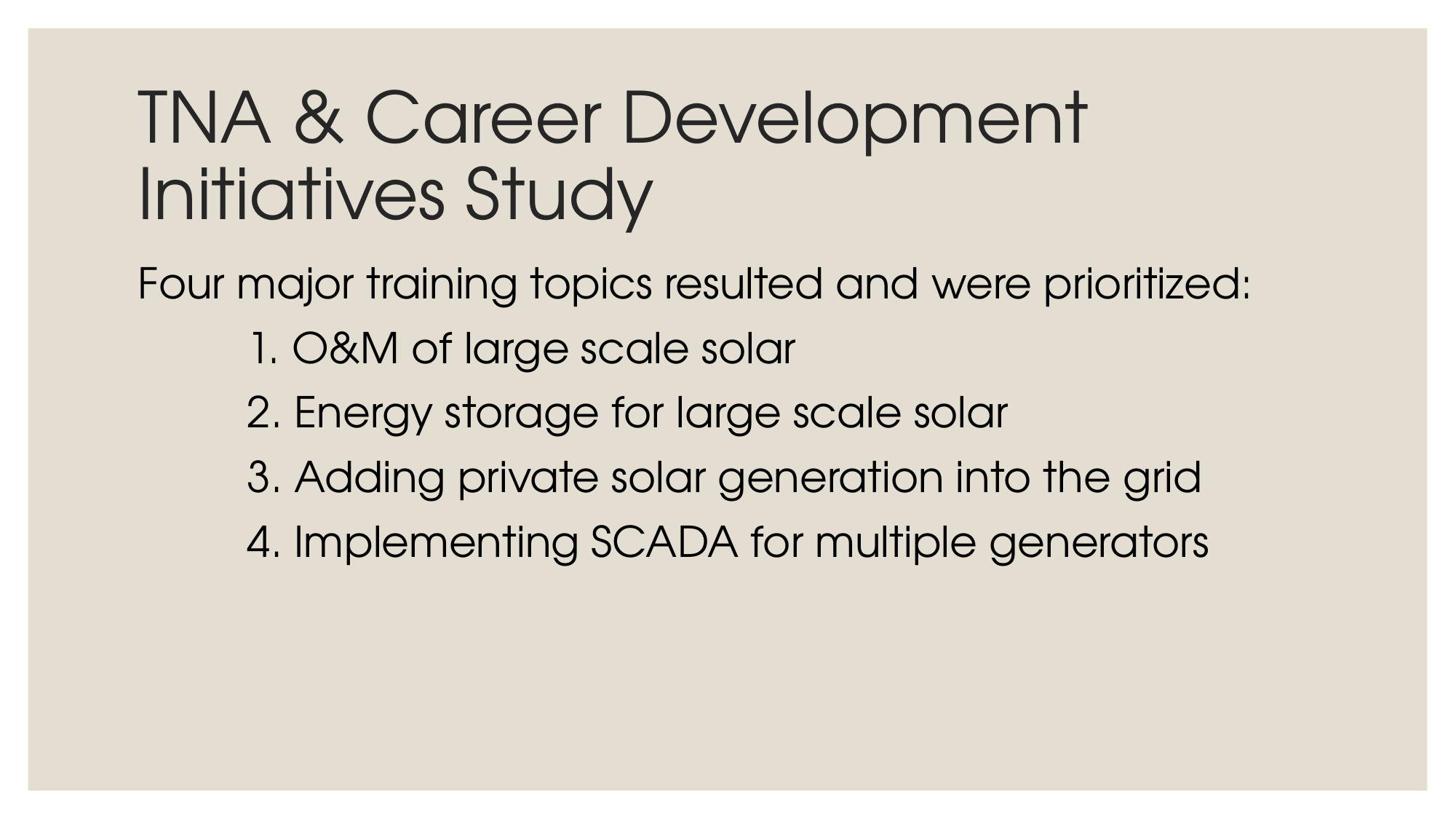

# TNA & Career Development Initiatives Study
Four major training topics resulted and were prioritized:
	1. O&M of large scale solar
	2. Energy storage for large scale solar
	3. Adding private solar generation into the grid
	4. Implementing SCADA for multiple generators